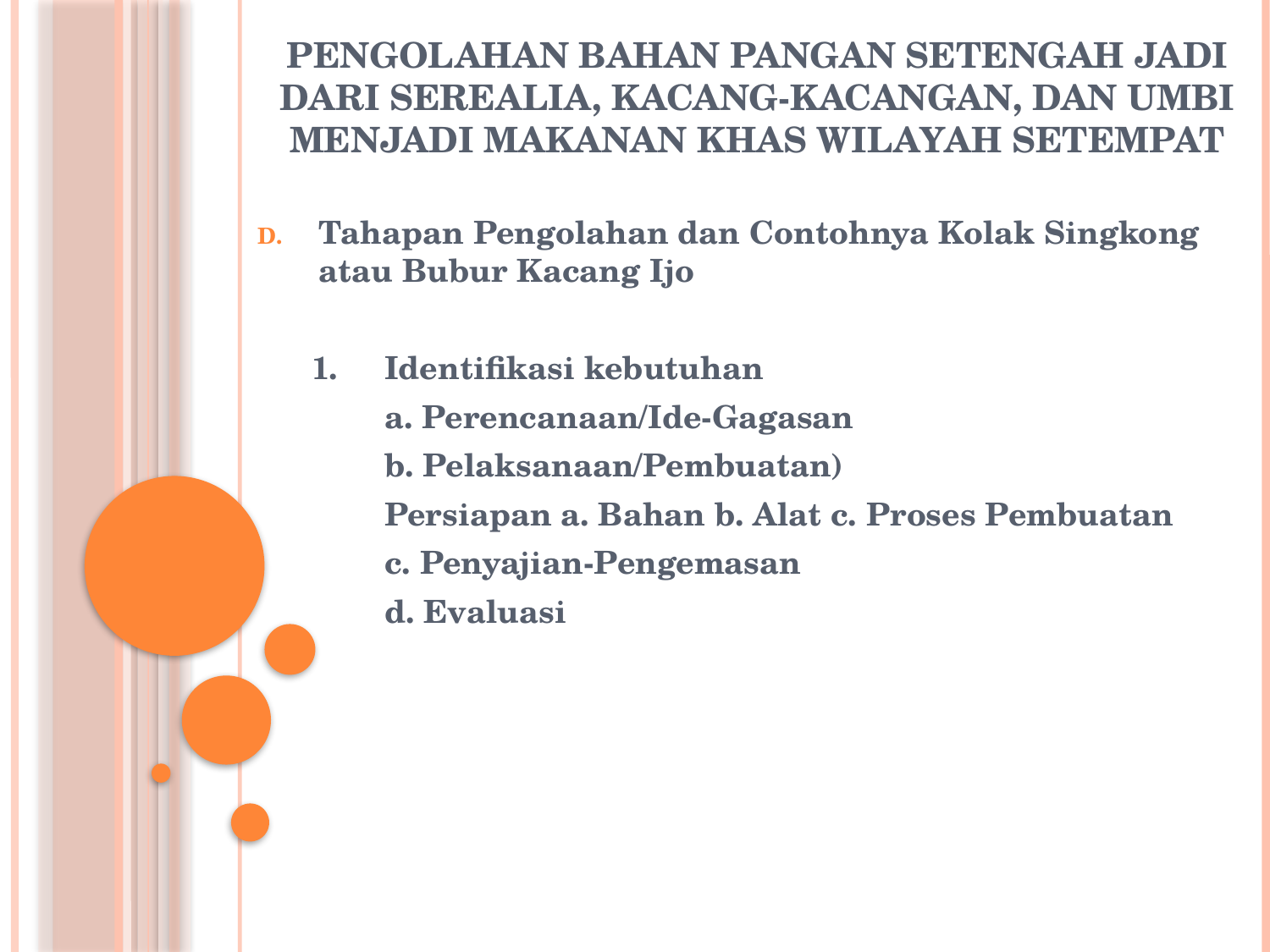

# Pengolahan Bahan Pangan Setengah Jadi dari Serealia, Kacang-Kacangan, dan Umbi Menjadi Makanan Khas Wilayah Setempat
Tahapan Pengolahan dan Contohnya Kolak Singkong atau Bubur Kacang Ijo

      1.	Identifikasi kebutuhan
          	a. Perencanaan/Ide-Gagasan
      	b. Pelaksanaan/Pembuatan)
        	Persiapan a. Bahan b. Alat c. Proses Pembuatan
      	c. Penyajian-Pengemasan
      	d. Evaluasi